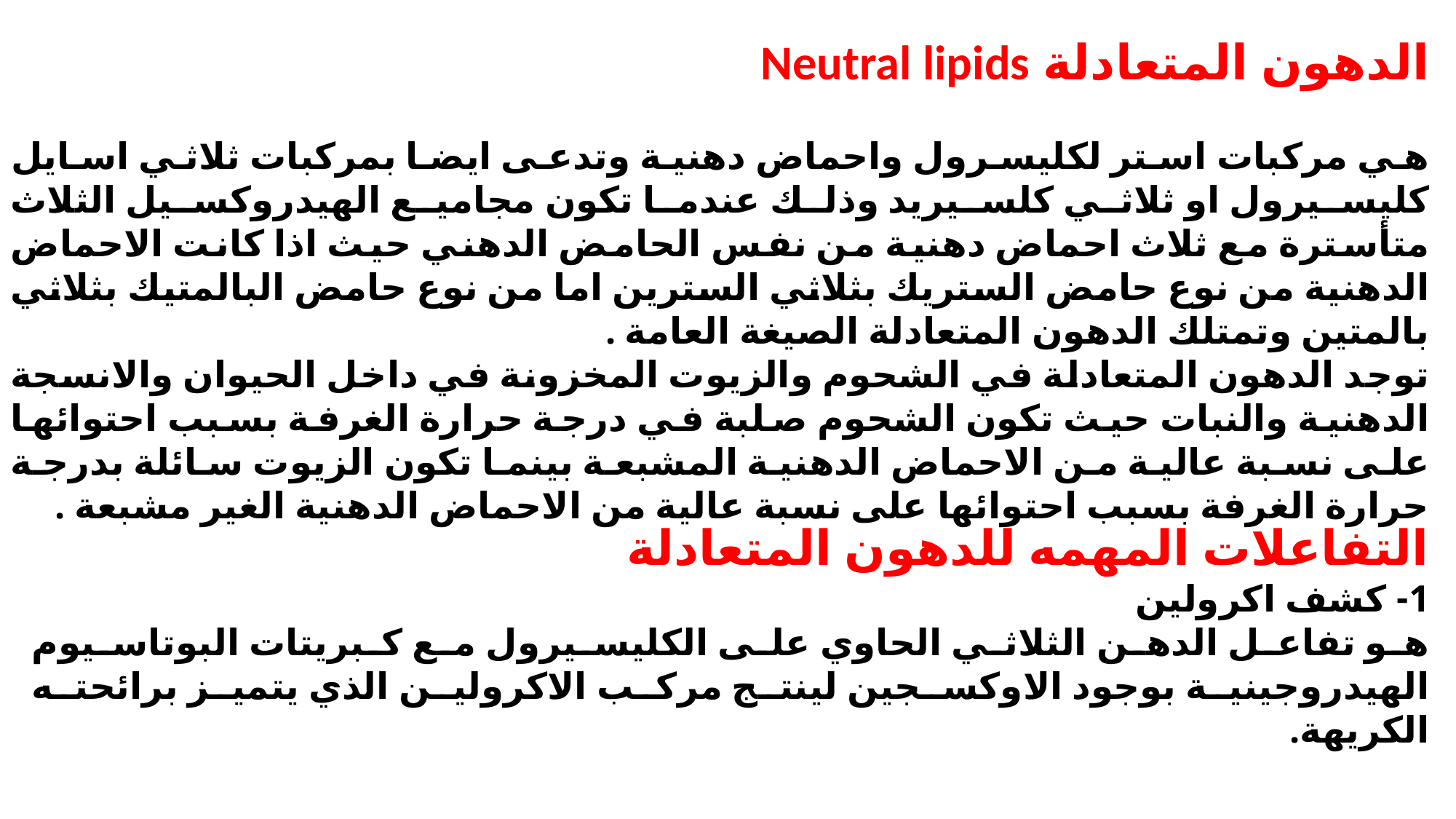

الدهون المتعادلة Neutral lipids

هي مركبات استر لكليسرول واحماض دهنية وتدعى ايضا بمركبات ثلاثي اسايل كليسيرول او ثلاثي كلسيريد وذلك عندما تكون مجاميع الهيدروكسيل الثلاث متأسترة مع ثلاث احماض دهنية من نفس الحامض الدهني حيث اذا كانت الاحماض الدهنية من نوع حامض الستريك بثلاثي السترين اما من نوع حامض البالمتيك بثلاثي بالمتين وتمتلك الدهون المتعادلة الصيغة العامة .
توجد الدهون المتعادلة في الشحوم والزيوت المخزونة في داخل الحيوان والانسجة الدهنية والنبات حيث تكون الشحوم صلبة في درجة حرارة الغرفة بسبب احتوائها على نسبة عالية من الاحماض الدهنية المشبعة بينما تكون الزيوت سائلة بدرجة حرارة الغرفة بسبب احتوائها على نسبة عالية من الاحماض الدهنية الغير مشبعة .
التفاعلات المهمه للدهون المتعادلة
1- كشف اكرولين
هو تفاعل الدهن الثلاثي الحاوي على الكليسيرول مع كبريتات البوتاسيوم الهيدروجينية بوجود الاوكسجين لينتج مركب الاكرولين الذي يتميز برائحته الكريهة.